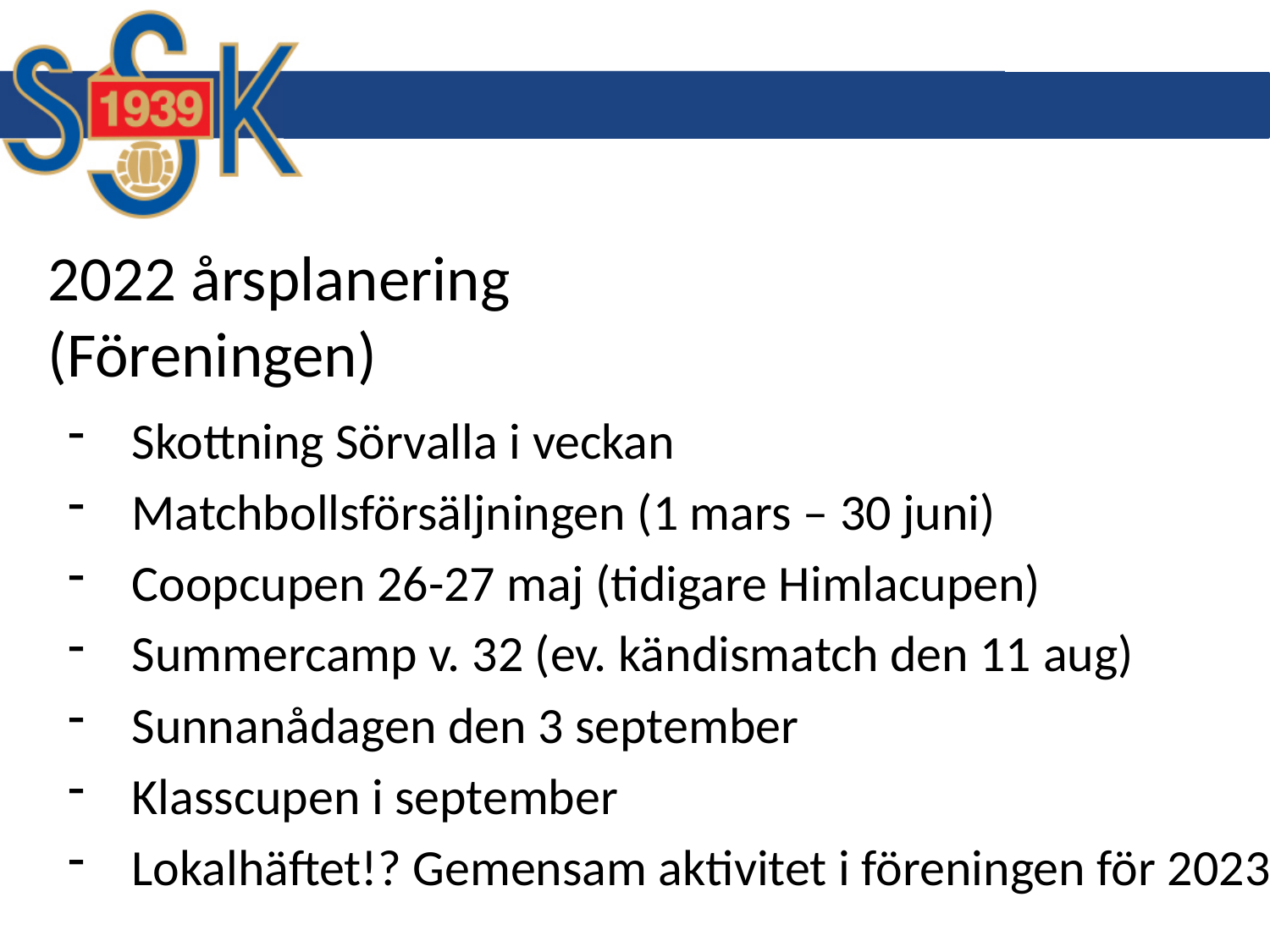

# 2022 årsplanering (Föreningen)
Skottning Sörvalla i veckan
Matchbollsförsäljningen (1 mars – 30 juni)
Coopcupen 26-27 maj (tidigare Himlacupen)
Summercamp v. 32 (ev. kändismatch den 11 aug)
Sunnanådagen den 3 september
Klasscupen i september
Lokalhäftet!? Gemensam aktivitet i föreningen för 2023